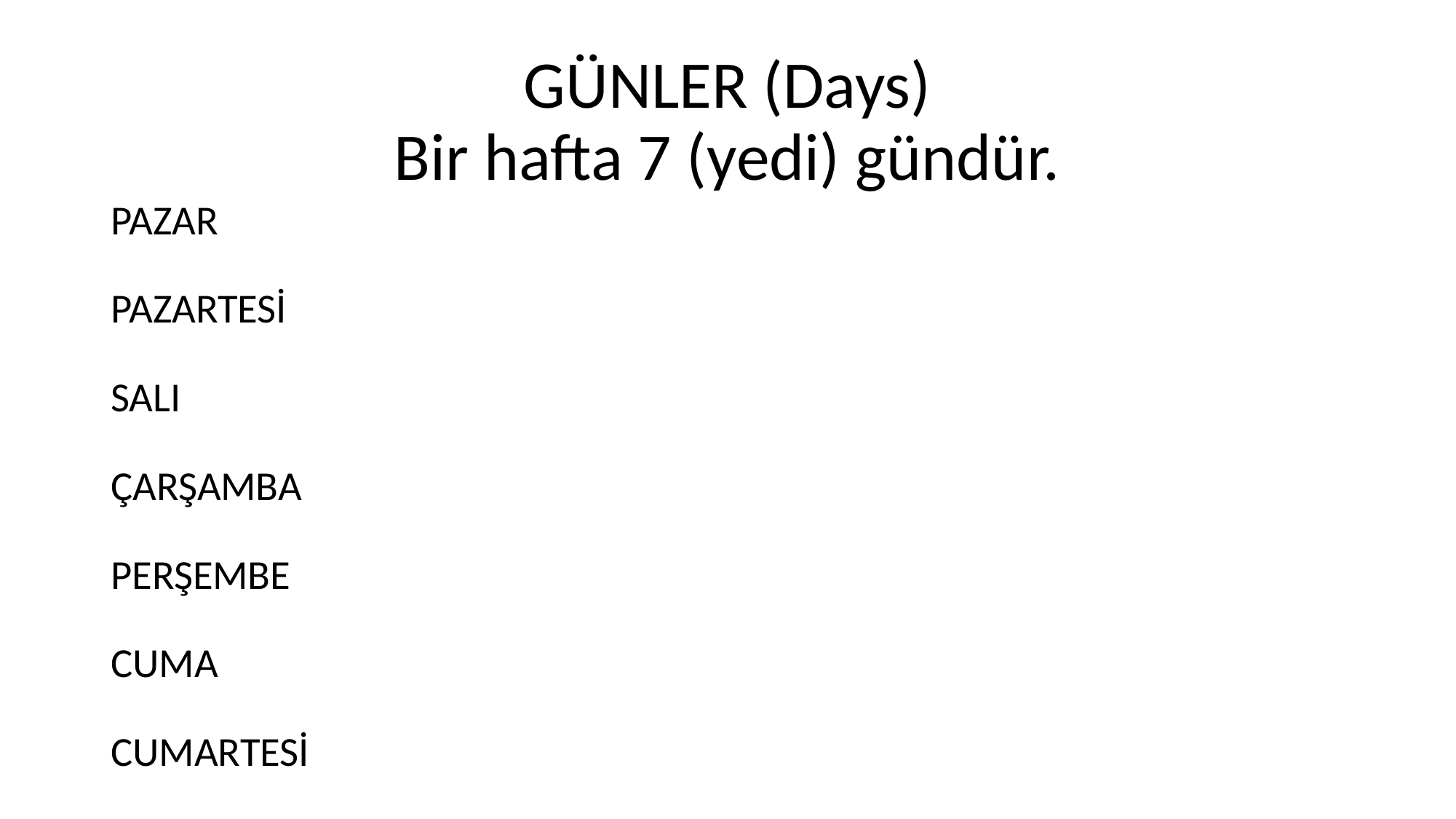

# GÜNLER (Days) Bir hafta 7 (yedi) gündür.
PAZAR
PAZARTESİ
SALI
ÇARŞAMBA
PERŞEMBE
CUMA
CUMARTESİ